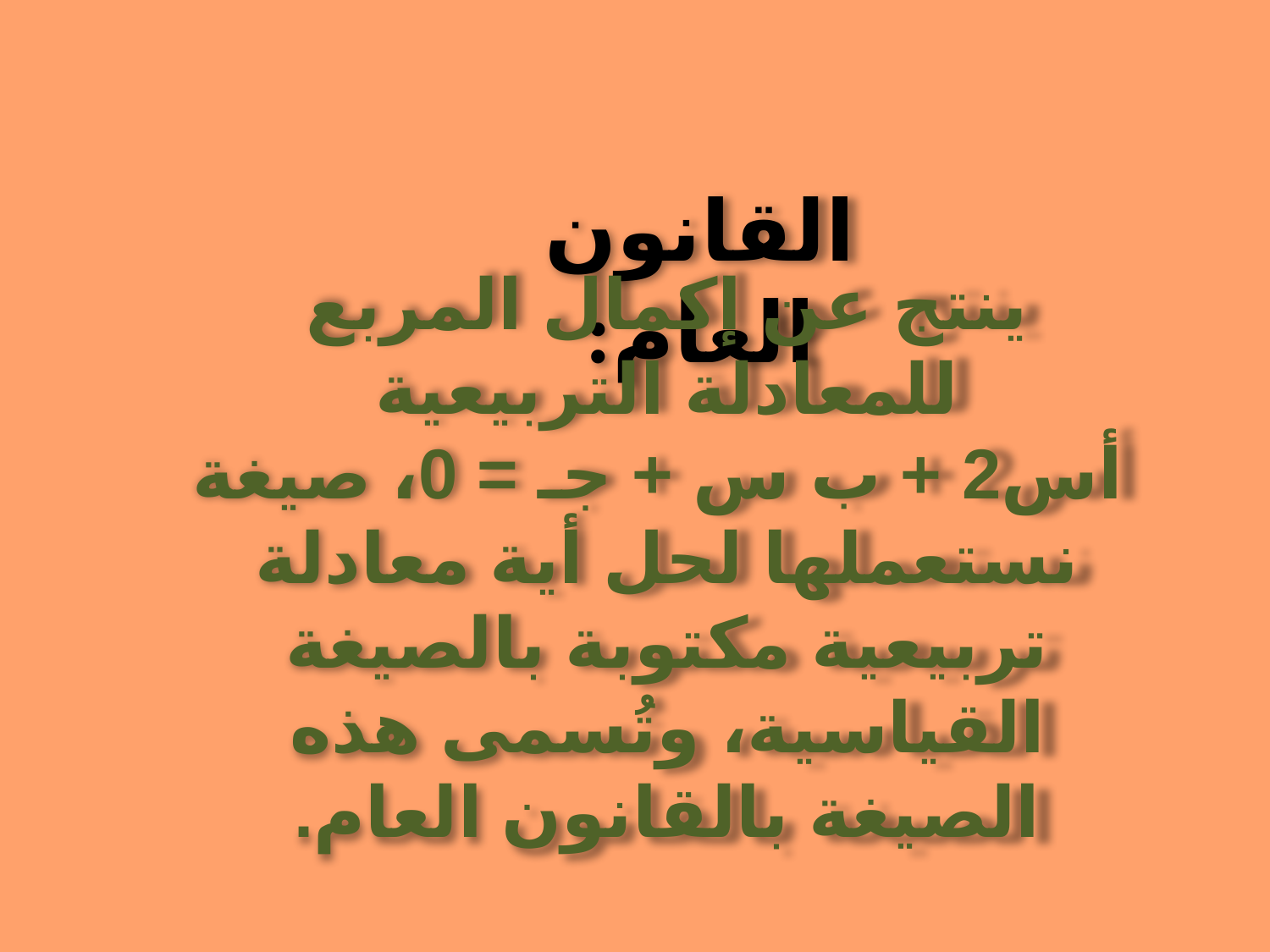

القانون العام:
ينتج عن إكمال المربع للمعادلة التربيعية
 أس2 + ب س + جـ = 0، صيغة نستعملها لحل أية معادلة تربيعية مكتوبة بالصيغة القياسية، وتُسمى هذه الصيغة بالقانون العام.